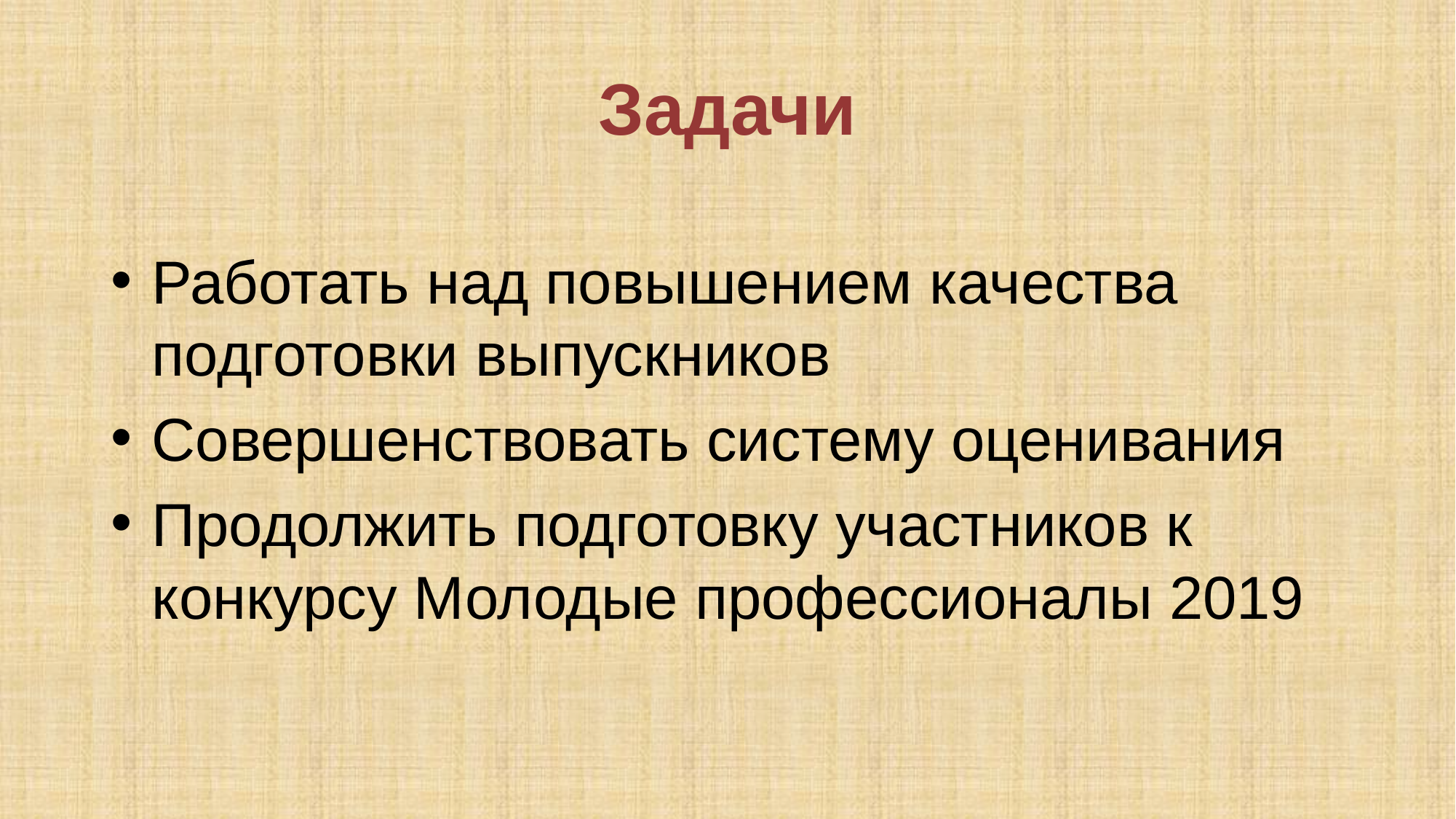

# Задачи
Работать над повышением качества подготовки выпускников
Совершенствовать систему оценивания
Продолжить подготовку участников к конкурсу Молодые профессионалы 2019